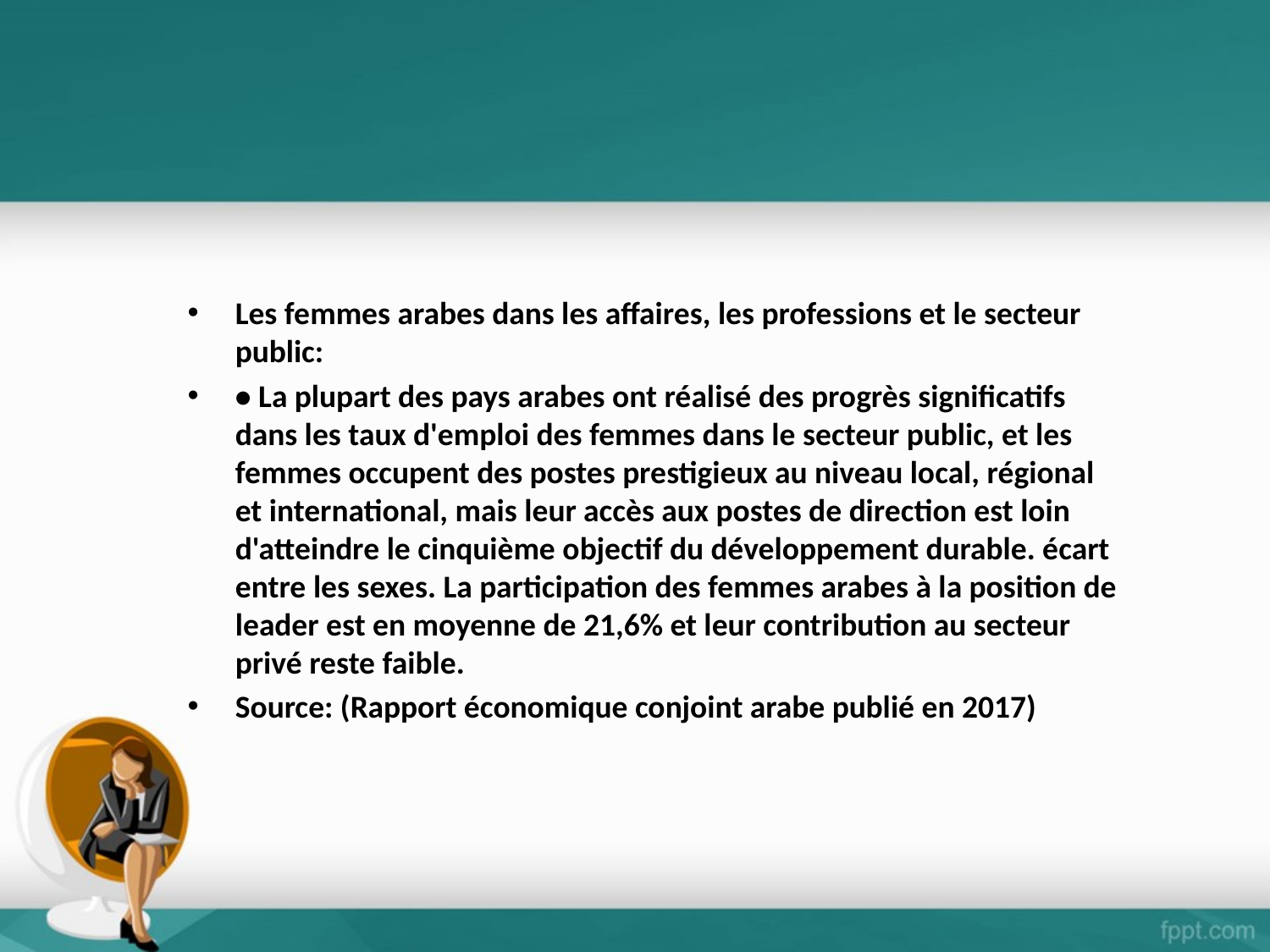

#

Les femmes arabes dans les affaires, les professions et le secteur public:
• La plupart des pays arabes ont réalisé des progrès significatifs dans les taux d'emploi des femmes dans le secteur public, et les femmes occupent des postes prestigieux au niveau local, régional et international, mais leur accès aux postes de direction est loin d'atteindre le cinquième objectif du développement durable. écart entre les sexes. La participation des femmes arabes à la position de leader est en moyenne de 21,6% et leur contribution au secteur privé reste faible.
Source: (Rapport économique conjoint arabe publié en 2017)